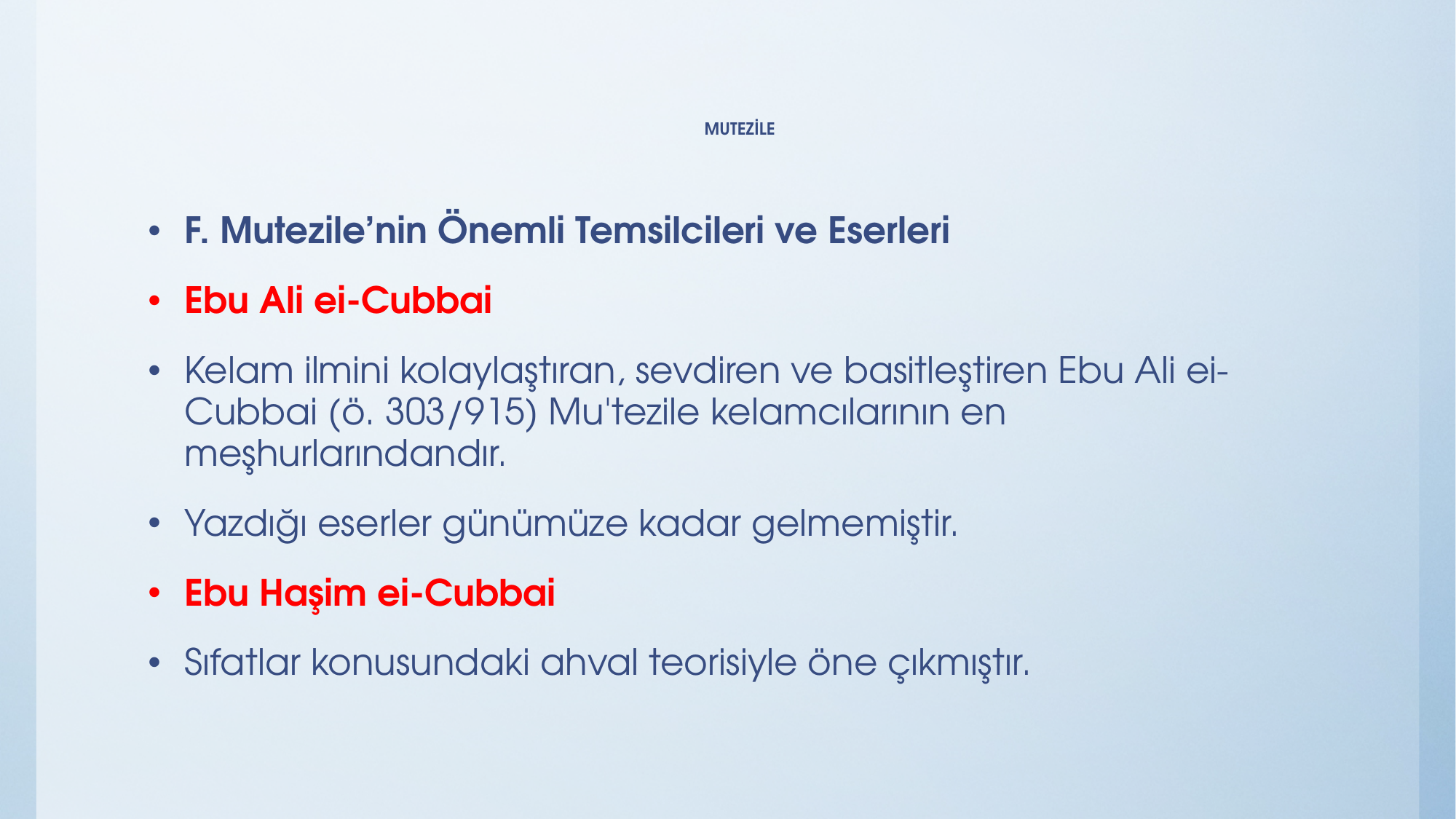

# MUTEZİLE
F. Mutezile’nin Önemli Temsilcileri ve Eserleri
Ebu Ali ei-Cubbai
Kelam ilmini kolaylaştıran, sevdiren ve basitleştiren Ebu Ali ei-Cubbai (ö. 303/915) Mu'tezile kelamcılarının en meşhurlarındandır.
Yazdığı eserler günümüze kadar gelmemiştir.
Ebu Haşim ei-Cubbai
Sıfatlar konusundaki ahval teorisiyle öne çıkmıştır.